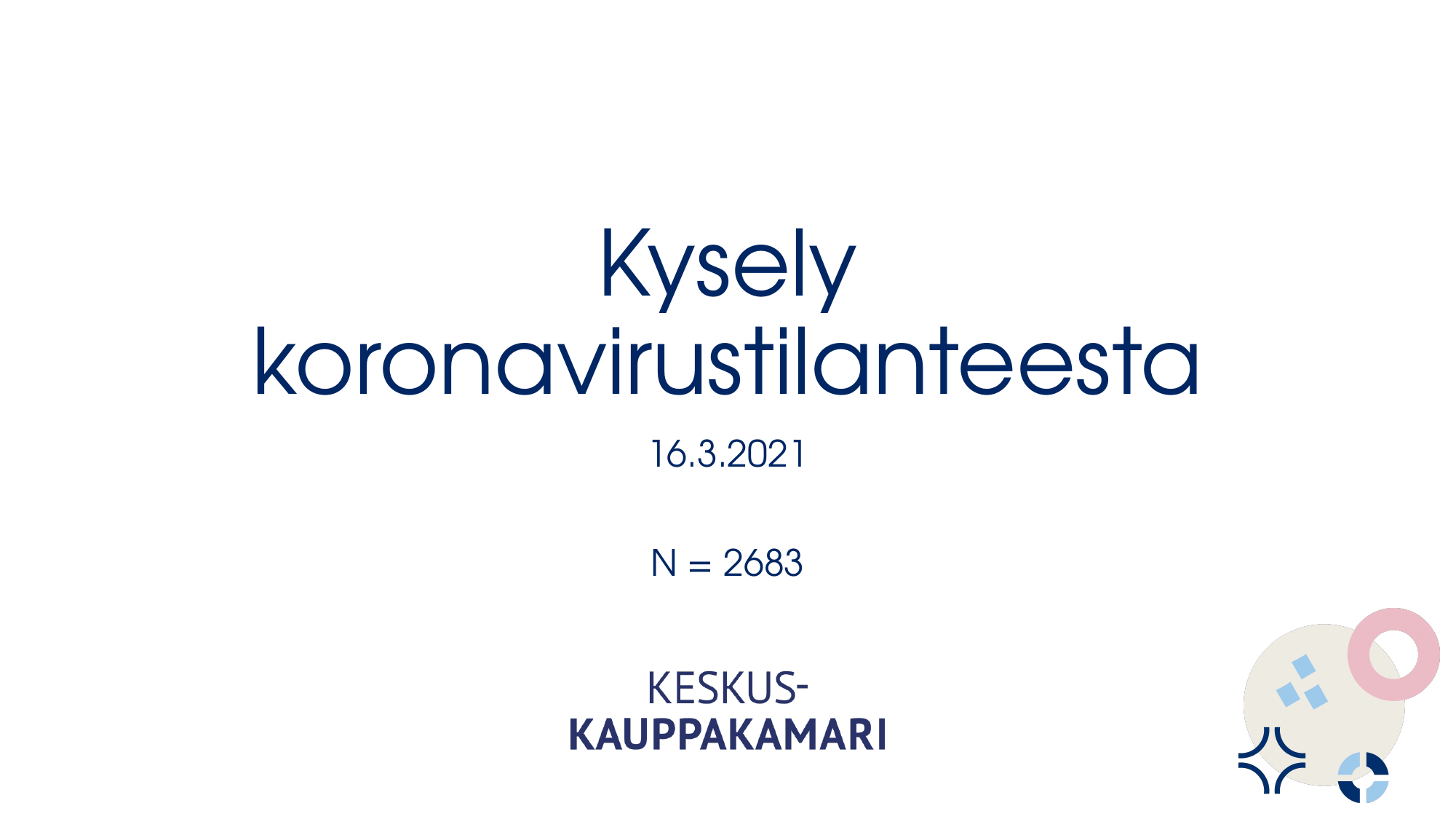

# Kysely koronavirustilanteesta
16.3.2021

N = 2683